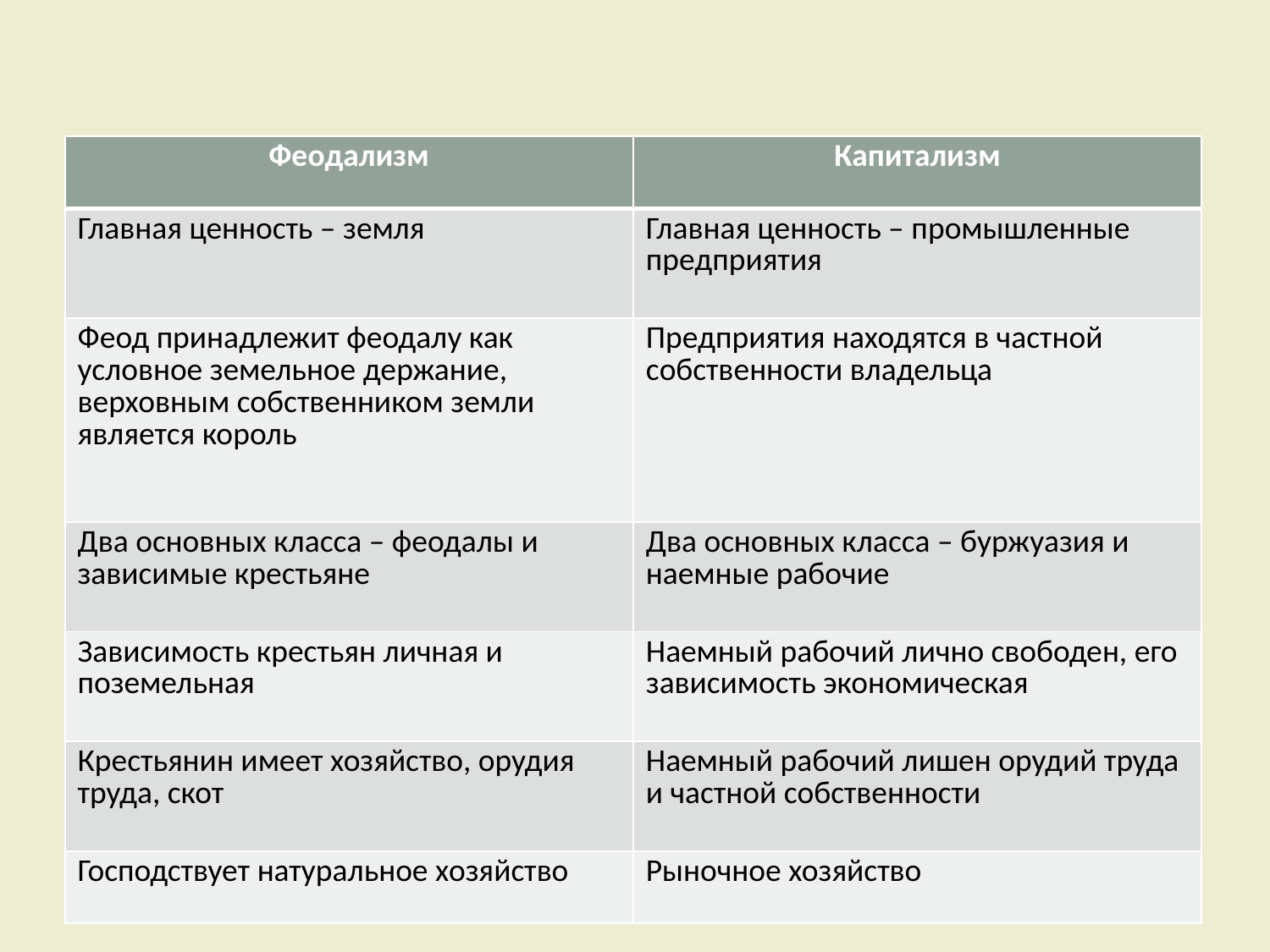

#
| Феодализм | Капитализм |
| --- | --- |
| Главная ценность – земля | Главная ценность – промышленные предприятия |
| Феод принадлежит феодалу как условное земельное держание, верховным собственником земли является король | Предприятия находятся в частной собственности владельца |
| Два основных класса – феодалы и зависимые крестьяне | Два основных класса – буржуазия и наемные рабочие |
| Зависимость крестьян личная и поземельная | Наемный рабочий лично свободен, его зависимость экономическая |
| Крестьянин имеет хозяйство, орудия труда, скот | Наемный рабочий лишен орудий труда и частной собственности |
| Господствует натуральное хозяйство | Рыночное хозяйство |